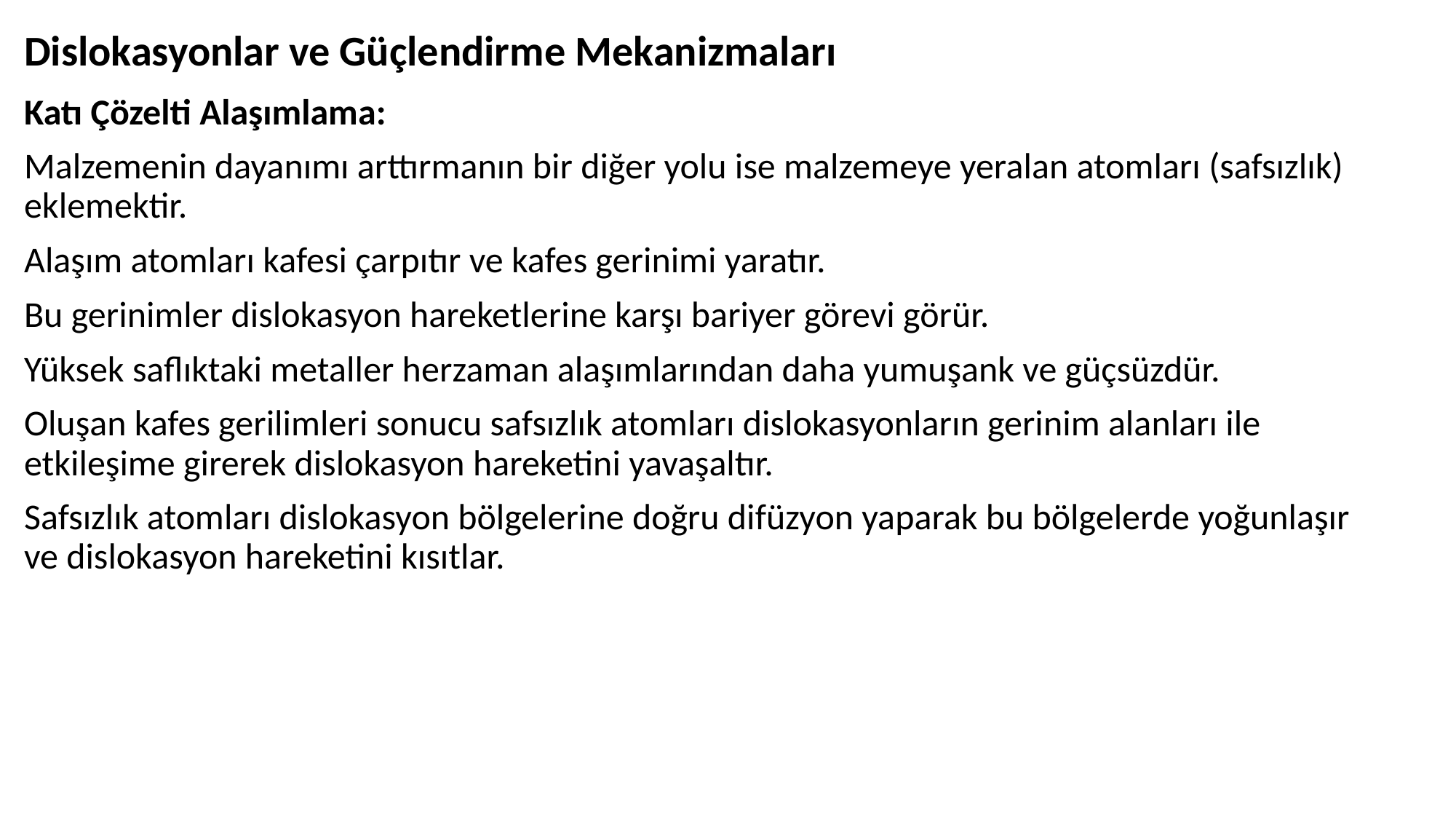

# Dislokasyonlar ve Güçlendirme Mekanizmaları
Katı Çözelti Alaşımlama:
Malzemenin dayanımı arttırmanın bir diğer yolu ise malzemeye yeralan atomları (safsızlık) eklemektir.
Alaşım atomları kafesi çarpıtır ve kafes gerinimi yaratır.
Bu gerinimler dislokasyon hareketlerine karşı bariyer görevi görür.
Yüksek saflıktaki metaller herzaman alaşımlarından daha yumuşank ve güçsüzdür.
Oluşan kafes gerilimleri sonucu safsızlık atomları dislokasyonların gerinim alanları ile etkileşime girerek dislokasyon hareketini yavaşaltır.
Safsızlık atomları dislokasyon bölgelerine doğru difüzyon yaparak bu bölgelerde yoğunlaşır ve dislokasyon hareketini kısıtlar.